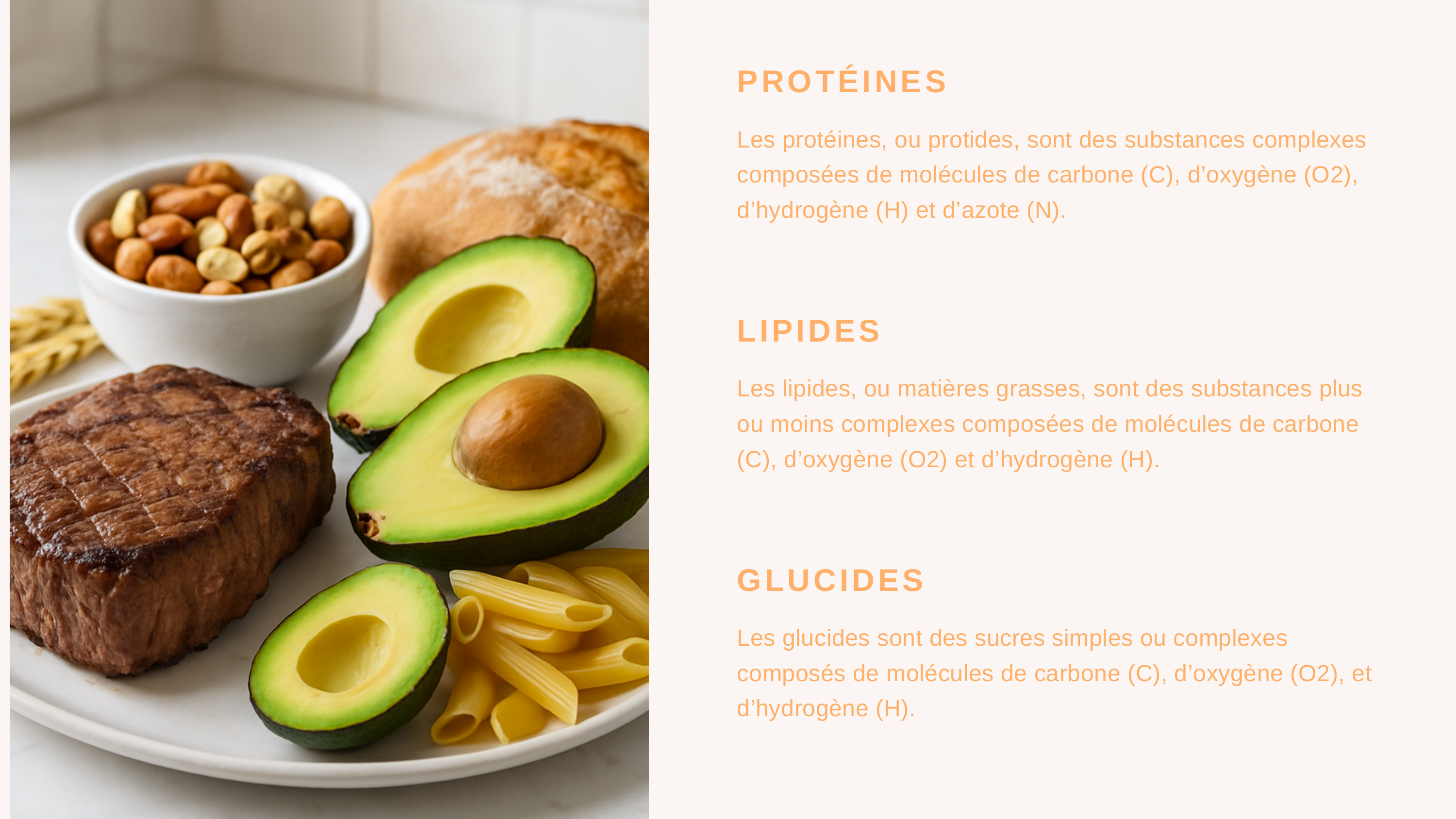

PROTÉINES
Les protéines, ou protides, sont des substances complexes composées de molécules de carbone (C), d’oxygène (O2), d’hydrogène (H) et d’azote (N).

LIPIDES
Les lipides, ou matières grasses, sont des substances plus ou moins complexes composées de molécules de carbone (C), d’oxygène (O2) et d’hydrogène (H).

GLUCIDES
Les glucides sont des sucres simples ou complexes composés de molécules de carbone (C), d’oxygène (O2), et d’hydrogène (H).